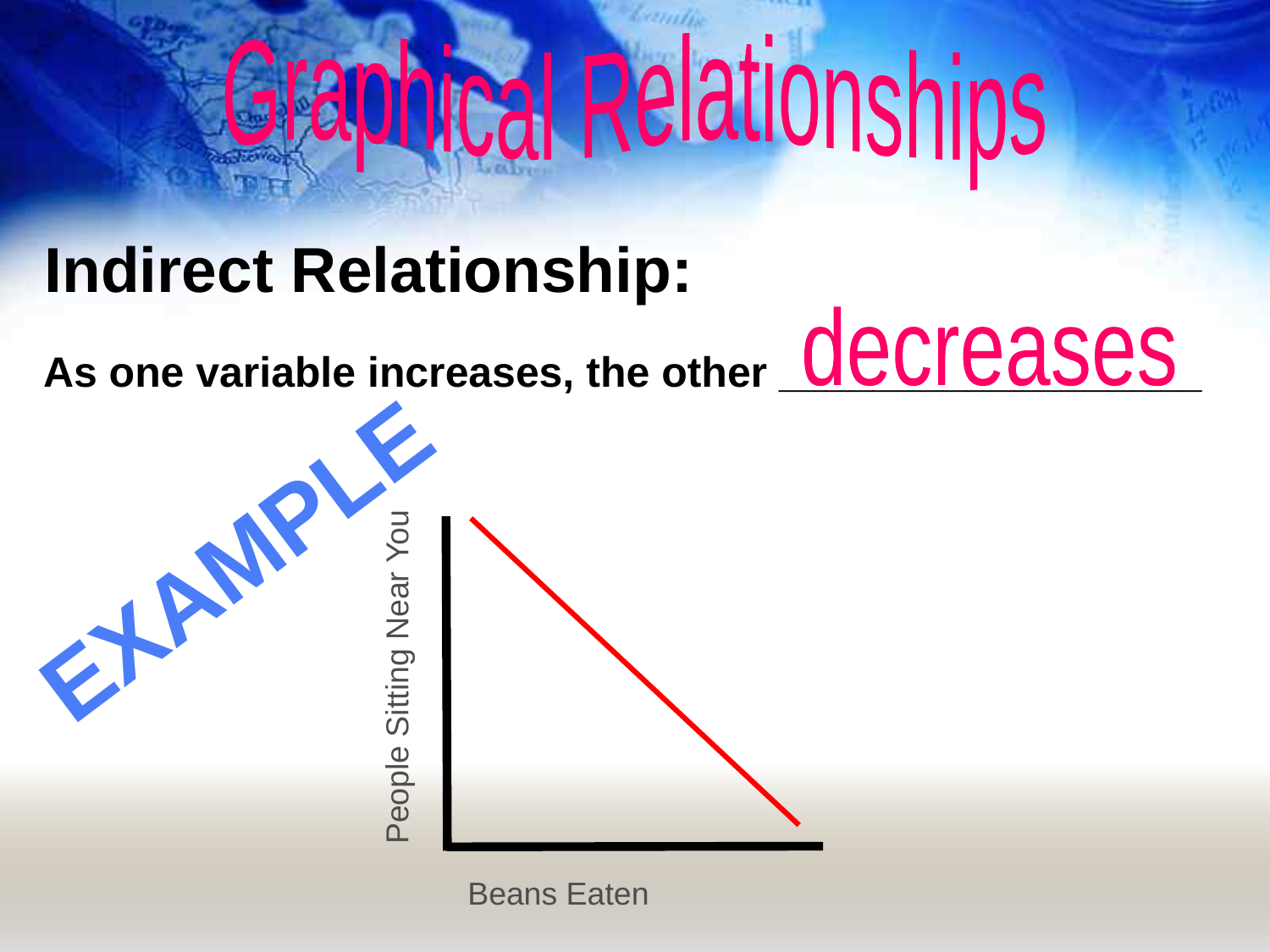

Graphical Relationships
Indirect Relationship:
decreases
As one variable increases, the other __________________
example

People Sitting Near You

Beans Eaten